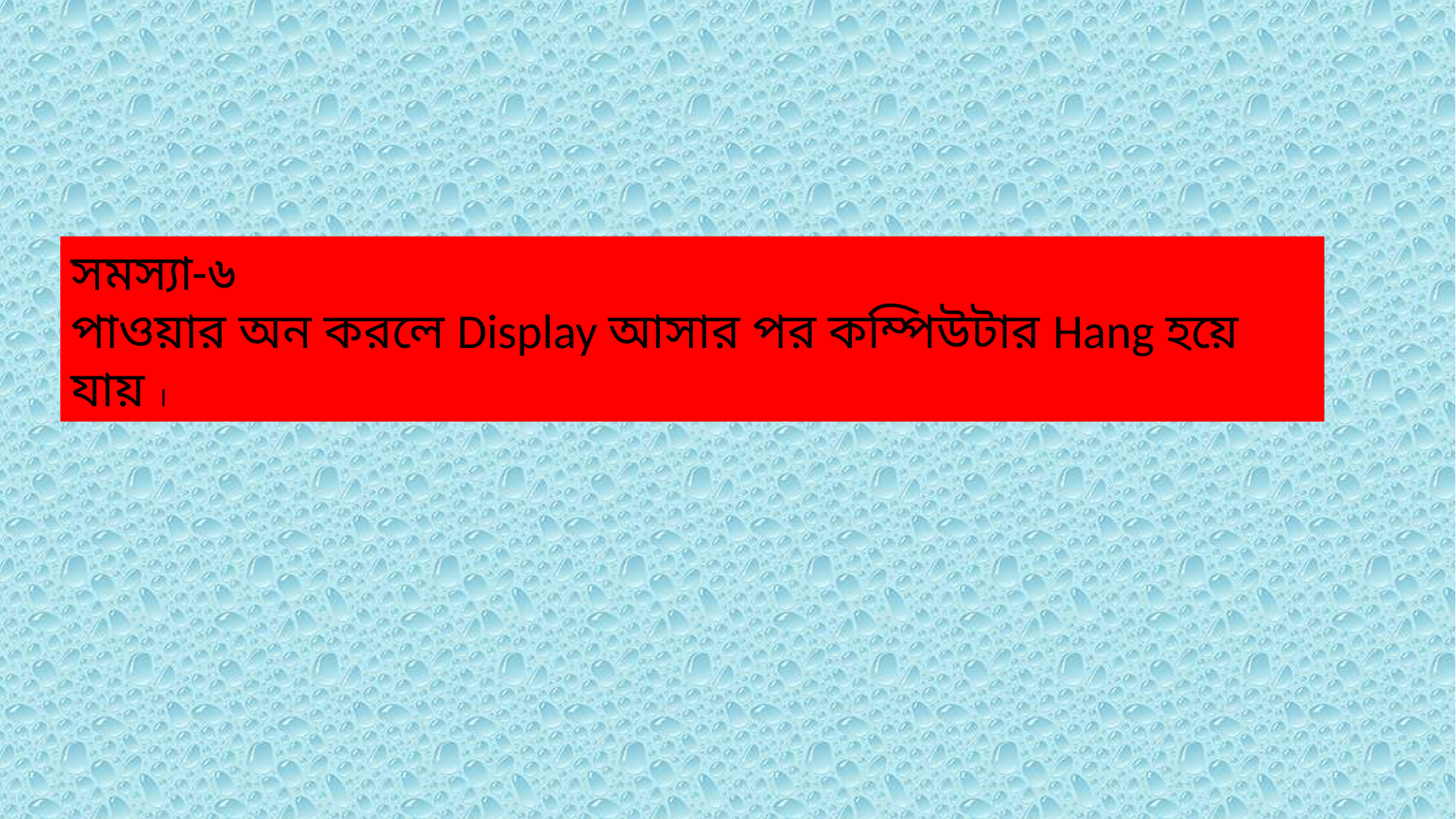

সমস্যা-৬
পাওয়ার অন করলে Display আসার পর কম্পিউটার Hang হয়ে যায় ।